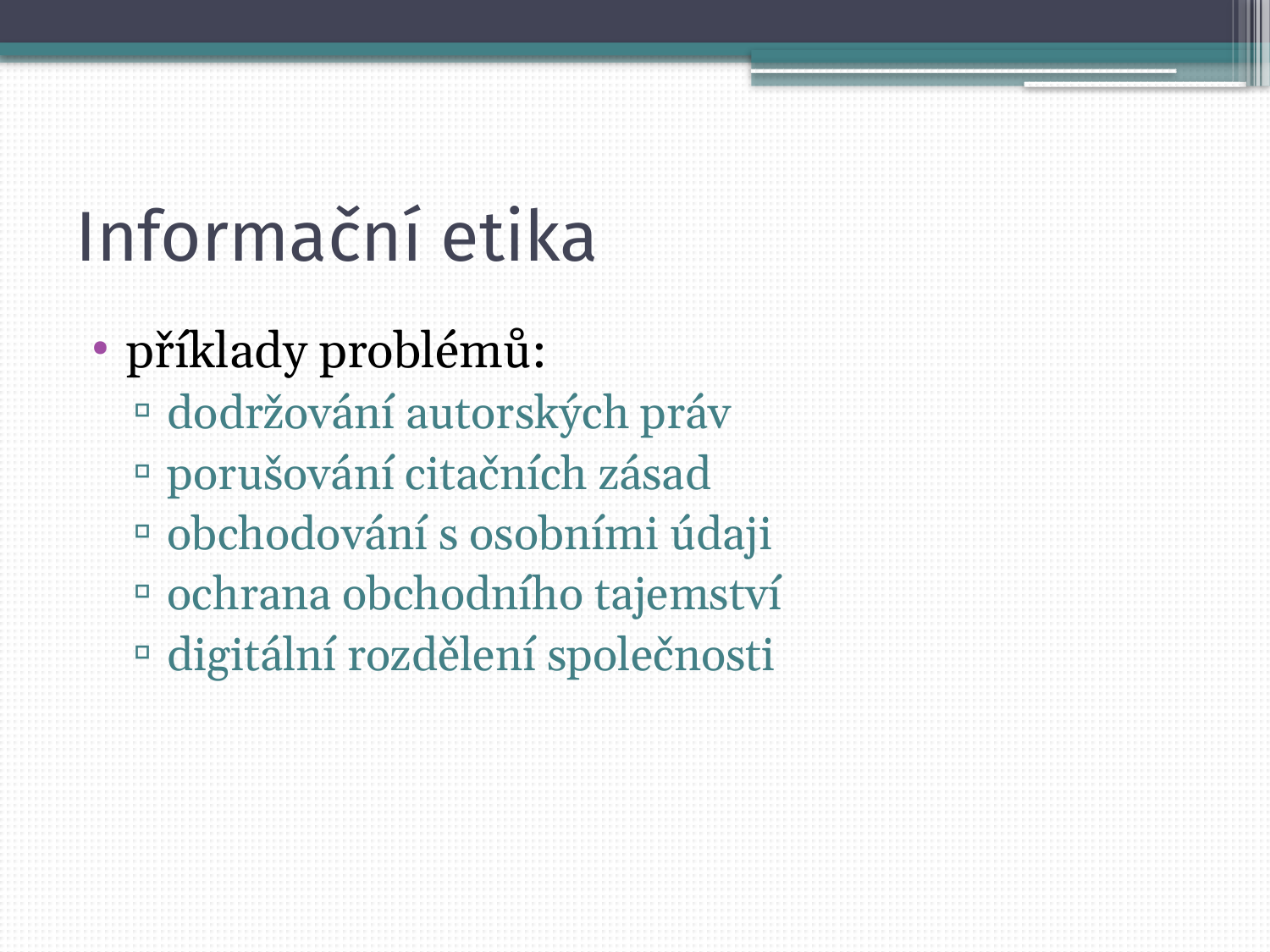

# Informační etika
příklady problémů:
dodržování autorských práv
porušování citačních zásad
obchodování s osobními údaji
ochrana obchodního tajemství
digitální rozdělení společnosti